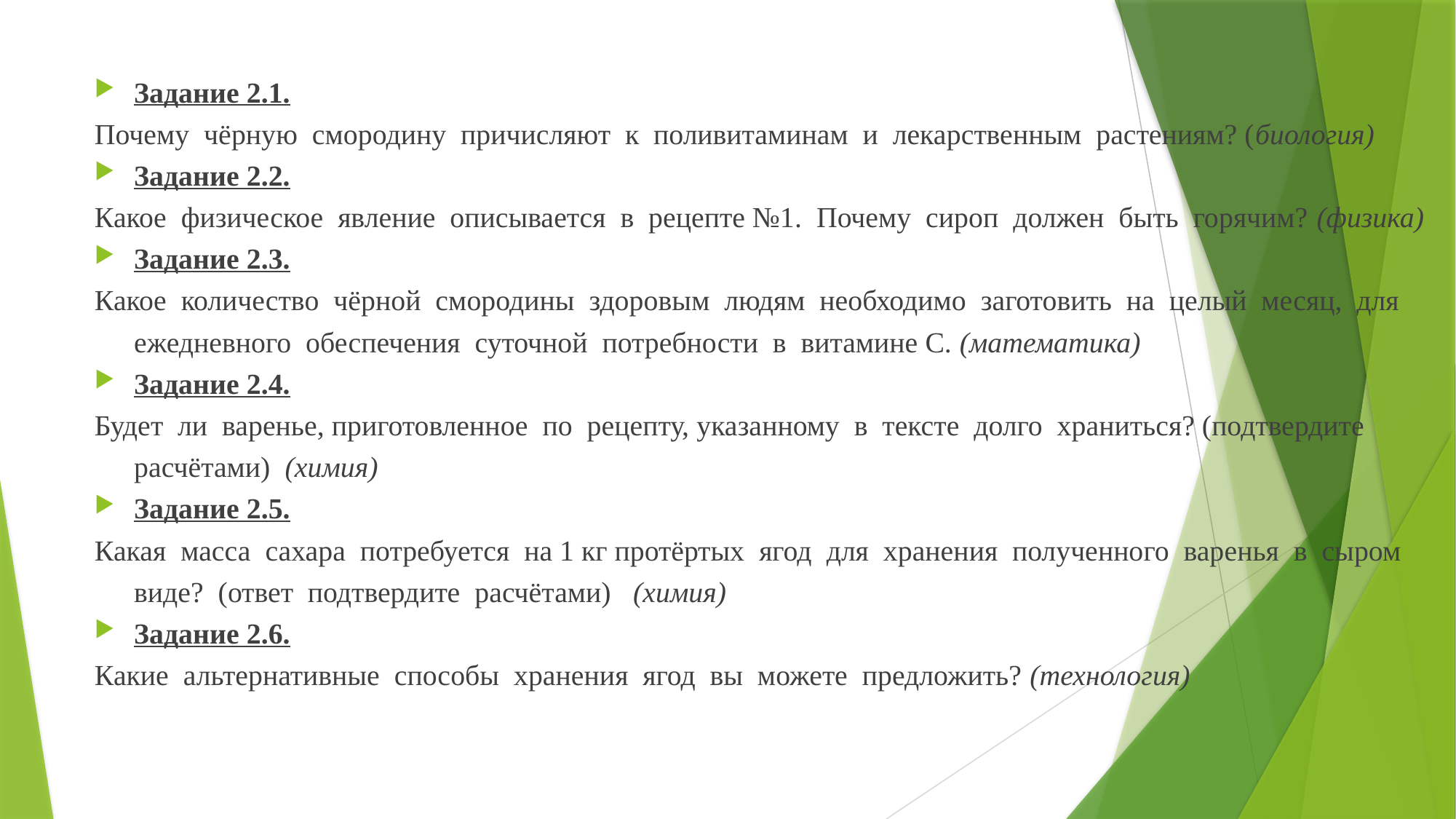

Задание 2.1.
Почему  чёрную  смородину  причисляют  к  поливитаминам  и  лекарственным  растениям? (биология)
Задание 2.2.
Какое  физическое  явление  описывается  в  рецепте №1.  Почему  сироп  должен  быть  горячим? (физика)
Задание 2.3.
Какое  количество  чёрной  смородины  здоровым  людям  необходимо  заготовить  на  целый  месяц,  для  ежедневного  обеспечения  суточной  потребности  в  витамине С. (математика)
Задание 2.4.
Будет  ли  варенье, приготовленное  по  рецепту, указанному  в  тексте  долго  храниться? (подтвердите  расчётами)  (химия)
Задание 2.5.
Какая  масса  сахара  потребуется  на 1 кг протёртых  ягод  для  хранения  полученного  варенья  в  сыром  виде?  (ответ  подтвердите  расчётами)   (химия)
Задание 2.6.
Какие  альтернативные  способы  хранения  ягод  вы  можете  предложить? (технология)